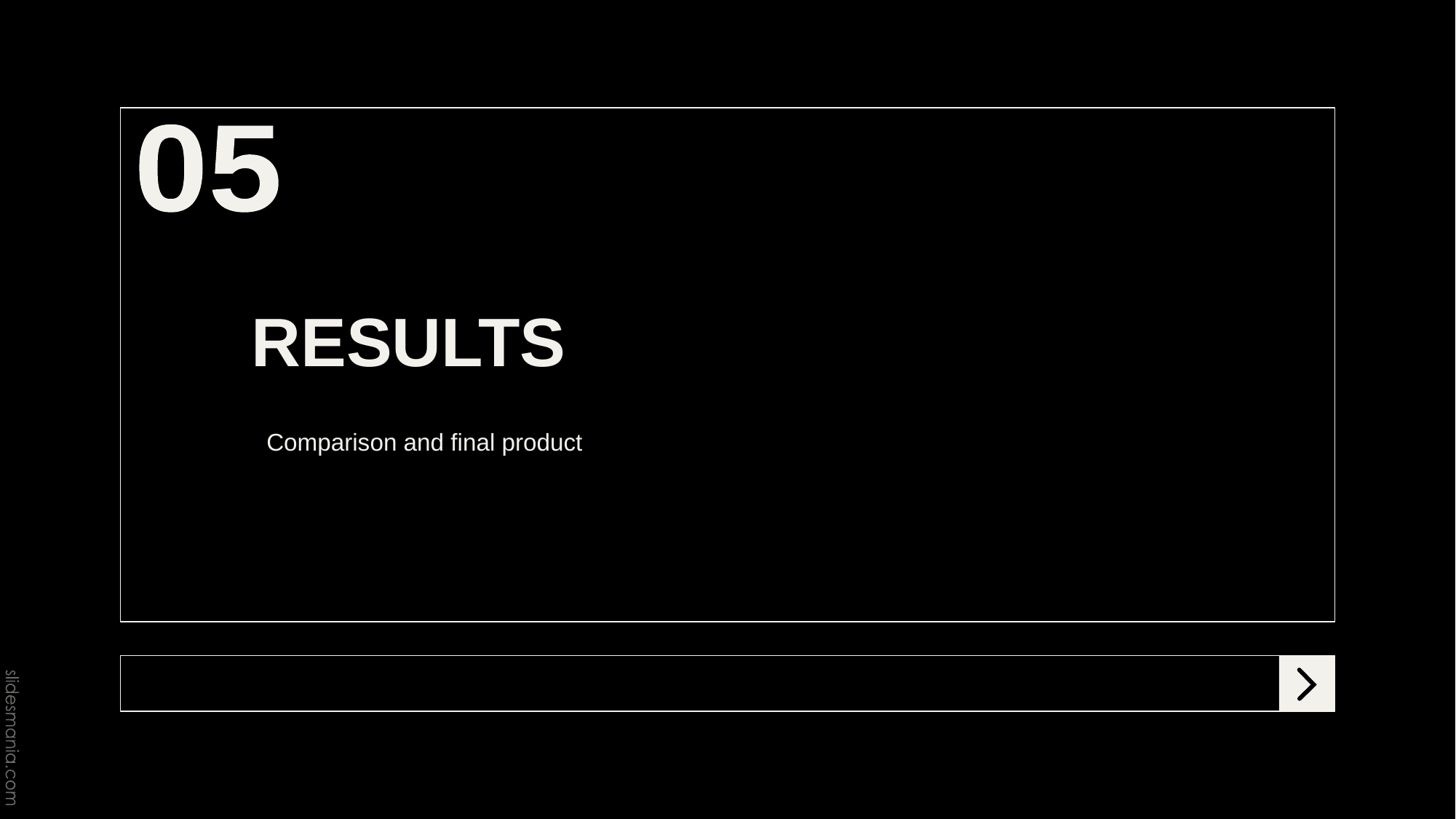

05
# RESULTS
Comparison and final product